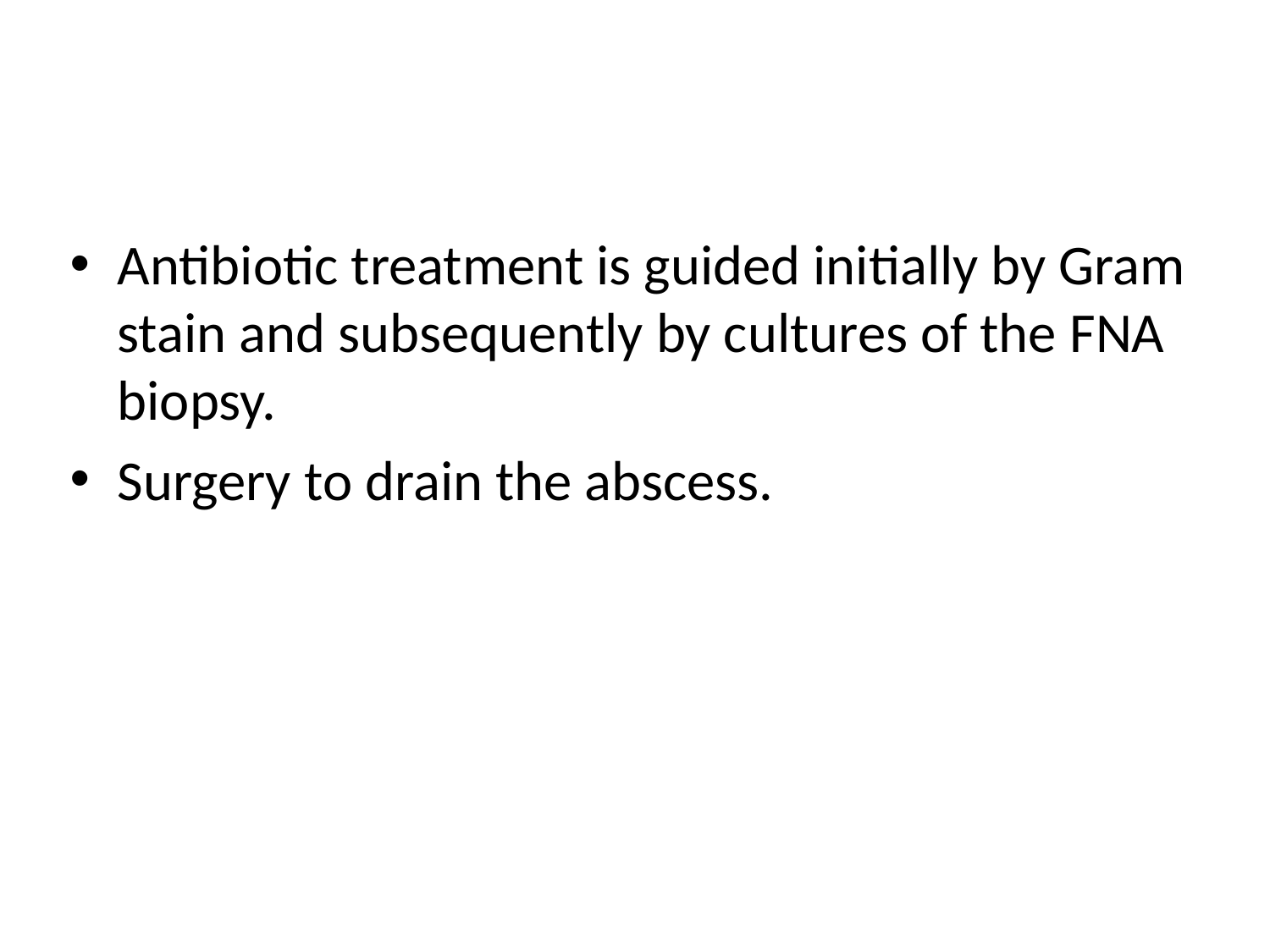

#
Antibiotic treatment is guided initially by Gram stain and subsequently by cultures of the FNA biopsy.
Surgery to drain the abscess.